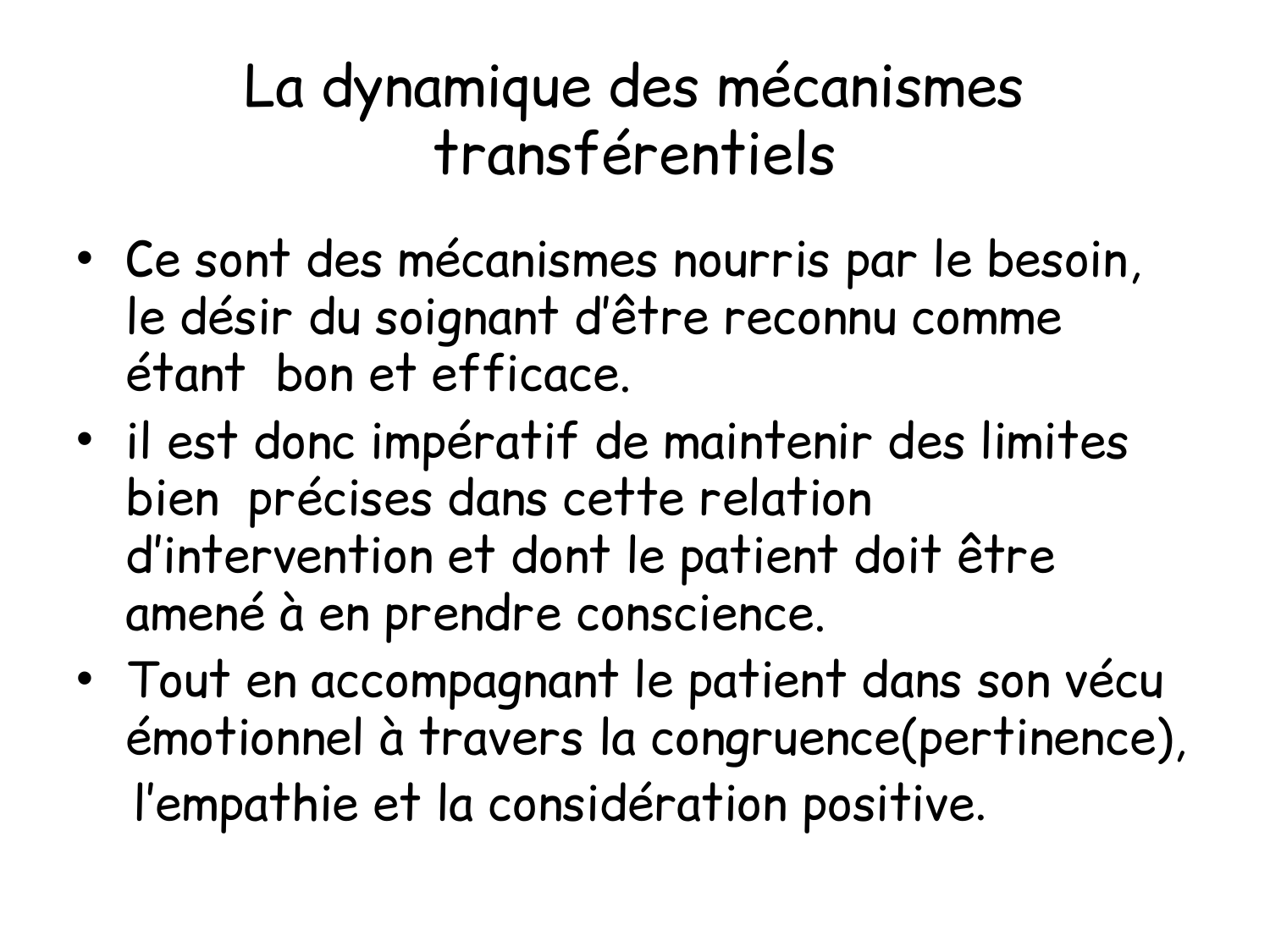

# La dynamique des mécanismes transférentiels
Ce sont des mécanismes nourris par le besoin, le désir du soignant d’être reconnu comme étant  bon et efficace.
il est donc impératif de maintenir des limites bien  précises dans cette relation d’intervention et dont le patient doit être amené à en prendre conscience.
Tout en accompagnant le patient dans son vécu émotionnel à travers la congruence(pertinence),
    l’empathie et la considération positive.